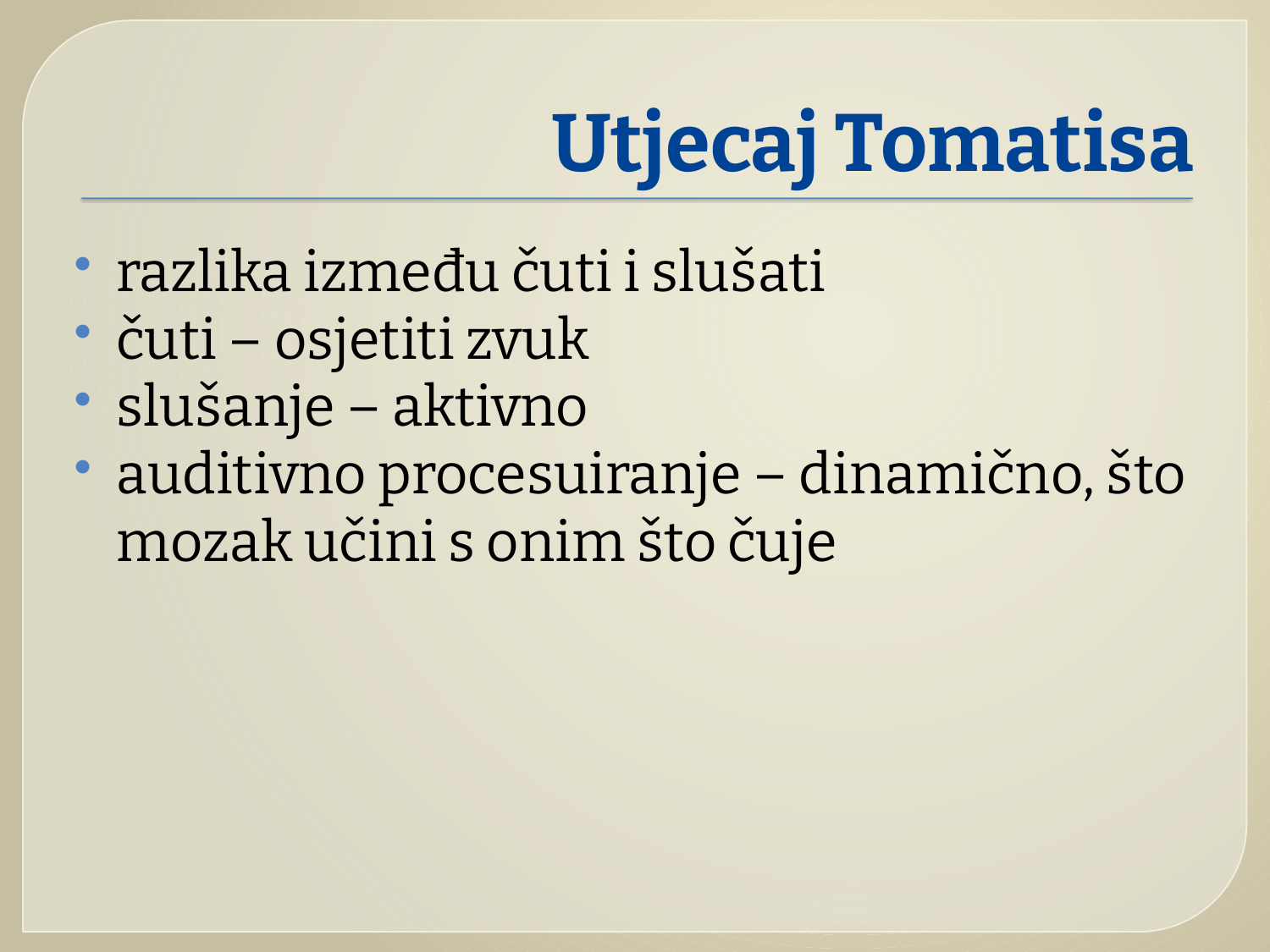

# Utjecaj Tomatisa
razlika između čuti i slušati
čuti – osjetiti zvuk
slušanje – aktivno
auditivno procesuiranje – dinamično, što mozak učini s onim što čuje